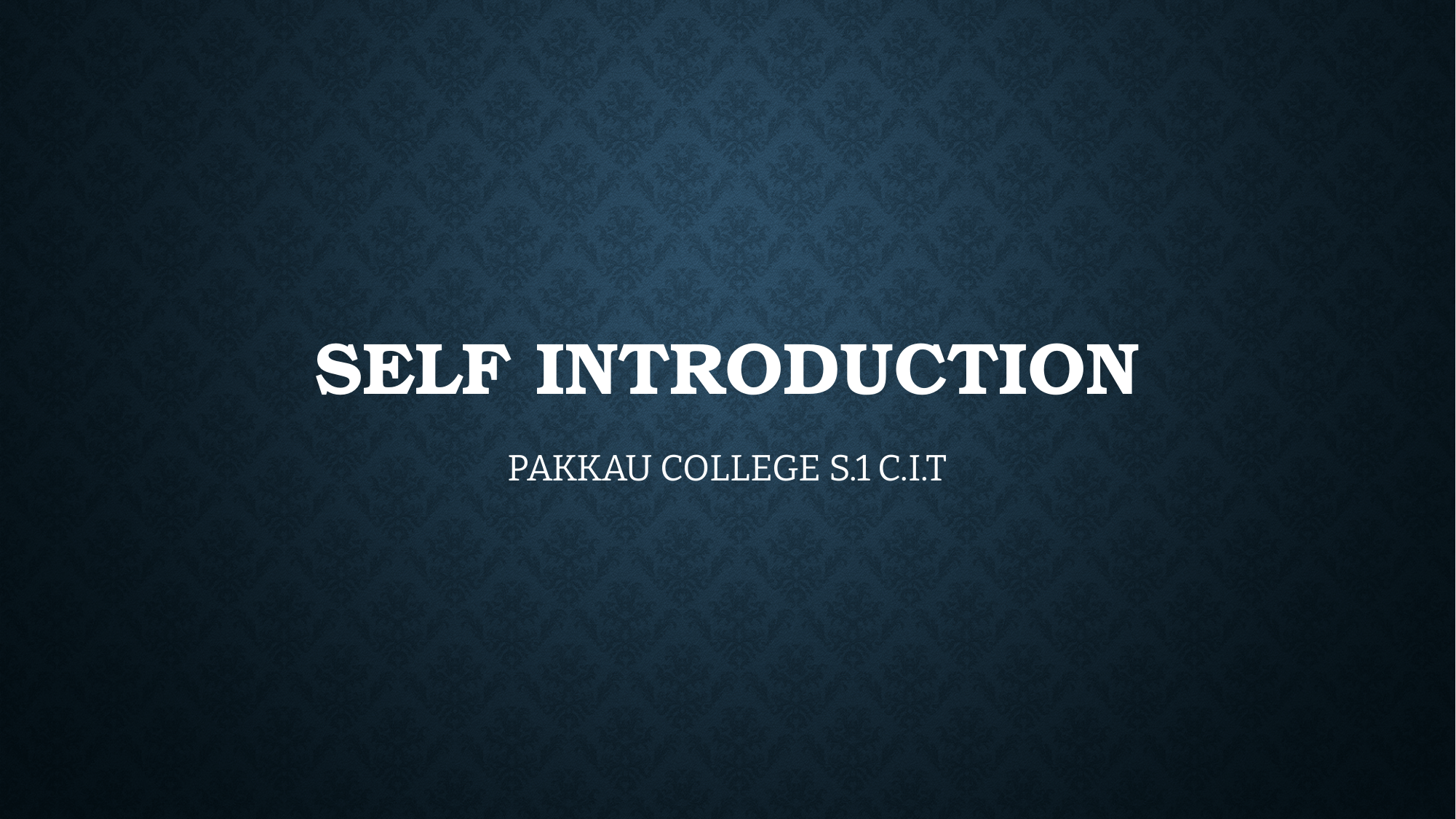

# SELF INTRODUCTION
PAKKAU COLLEGE S.1 C.I.T